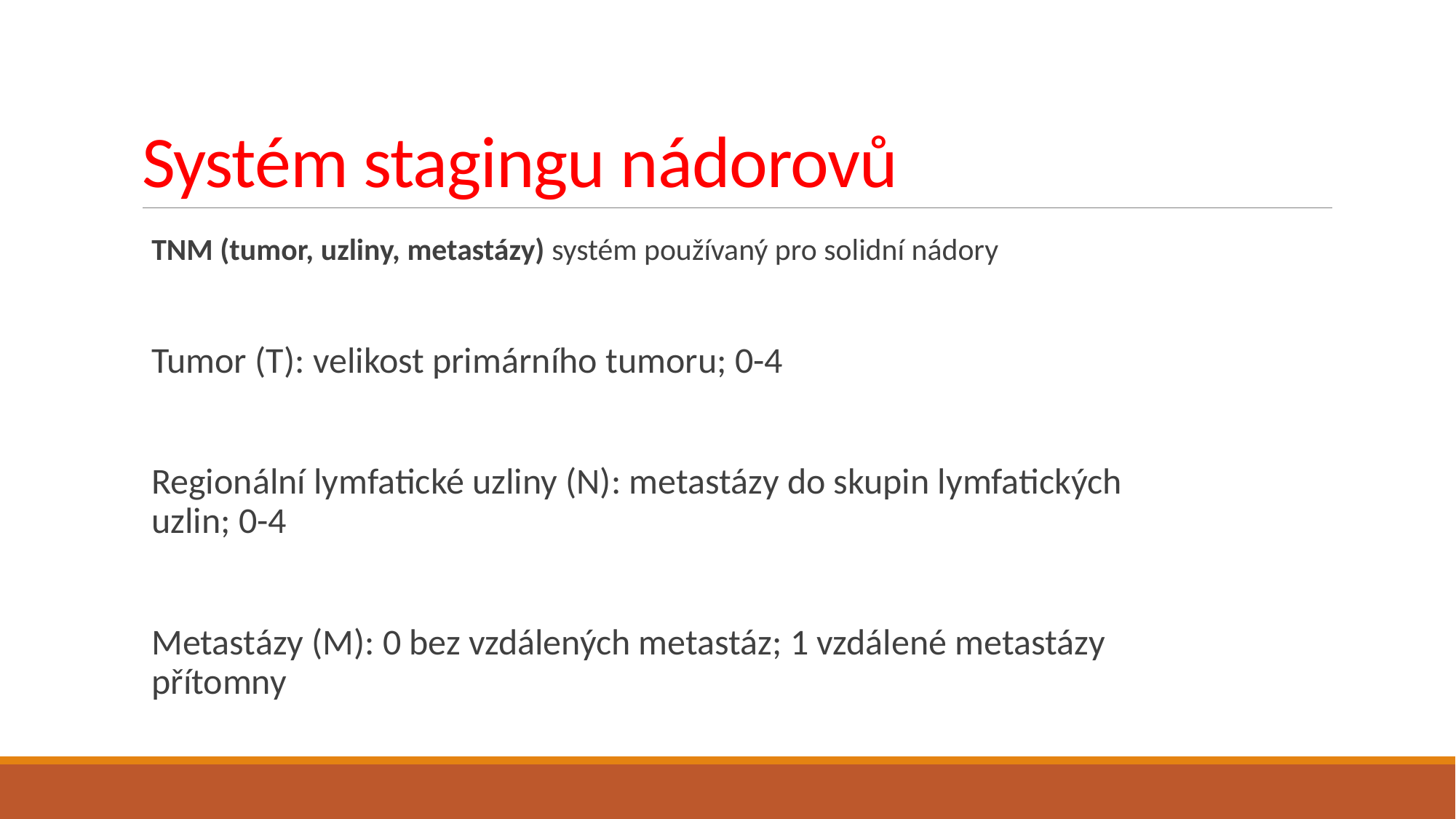

# Systém stagingu nádorovů
TNM (tumor, uzliny, metastázy) systém používaný pro solidní nádory

Tumor (T): velikost primárního tumoru; 0-4

Regionální lymfatické uzliny (N): metastázy do skupin lymfatických uzlin; 0-4

Metastázy (M): 0 bez vzdálených metastáz; 1 vzdálené metastázy přítomny